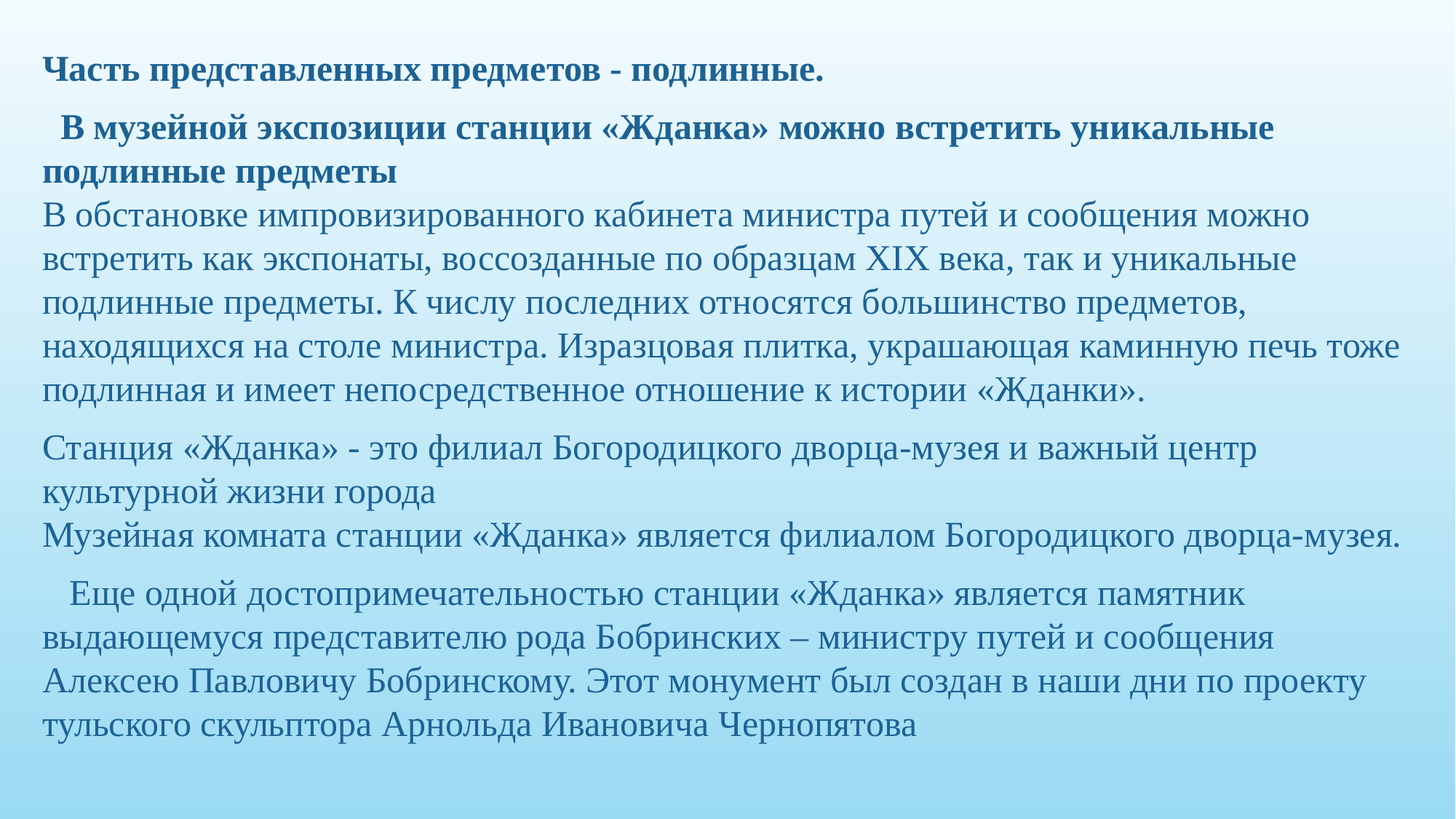

Часть представленных предметов - подлинные.
  В музейной экспозиции станции «Жданка» можно встретить уникальные подлинные предметы
В обстановке импровизированного кабинета министра путей и сообщения можно встретить как экспонаты, воссозданные по образцам XIX века, так и уникальные подлинные предметы. К числу последних относятся большинство предметов, находящихся на столе министра. Изразцовая плитка, украшающая каминную печь тоже подлинная и имеет непосредственное отношение к истории «Жданки».

Станция «Жданка» - это филиал Богородицкого дворца-музея и важный центр культурной жизни города
Музейная комната станции «Жданка» является филиалом Богородицкого дворца-музея.

   Еще одной достопримечательностью станции «Жданка» является памятник выдающемуся представителю рода Бобринских – министру путей и сообщения Алексею Павловичу Бобринскому. Этот монумент был создан в наши дни по проекту тульского скульптора Арнольда Ивановича Чернопятова